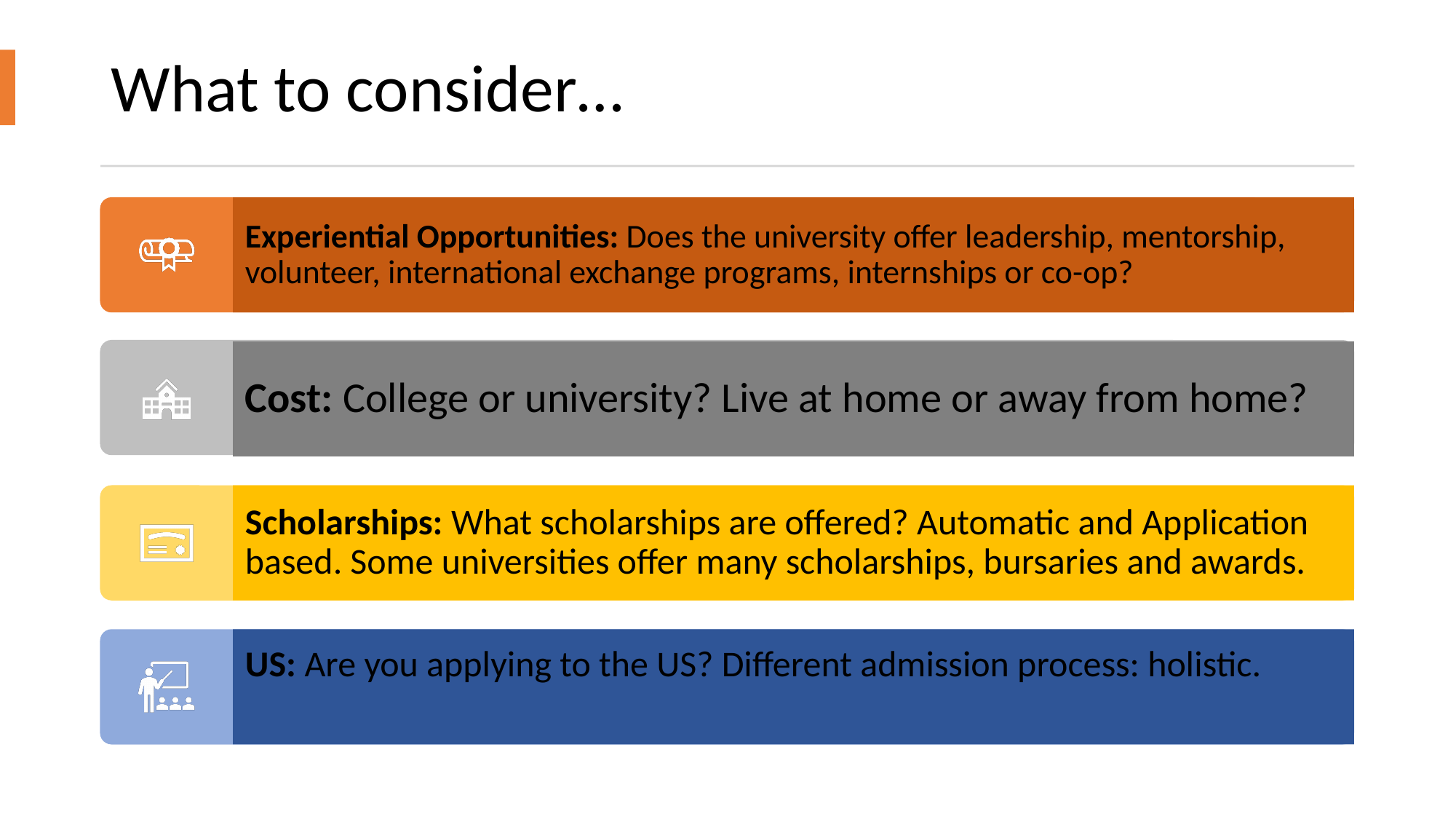

# What to consider…

Experiential Opportunities: Does the university offer leadership, mentorship, volunteer, international exchange programs, internships or co-op?
Cost: College or university? Live at home or away from home?
Scholarships: What scholarships are offered? Automatic and Application based. Some universities offer many scholarships, bursaries and awards.
US: Are you applying to the US? Different admission process: holistic.